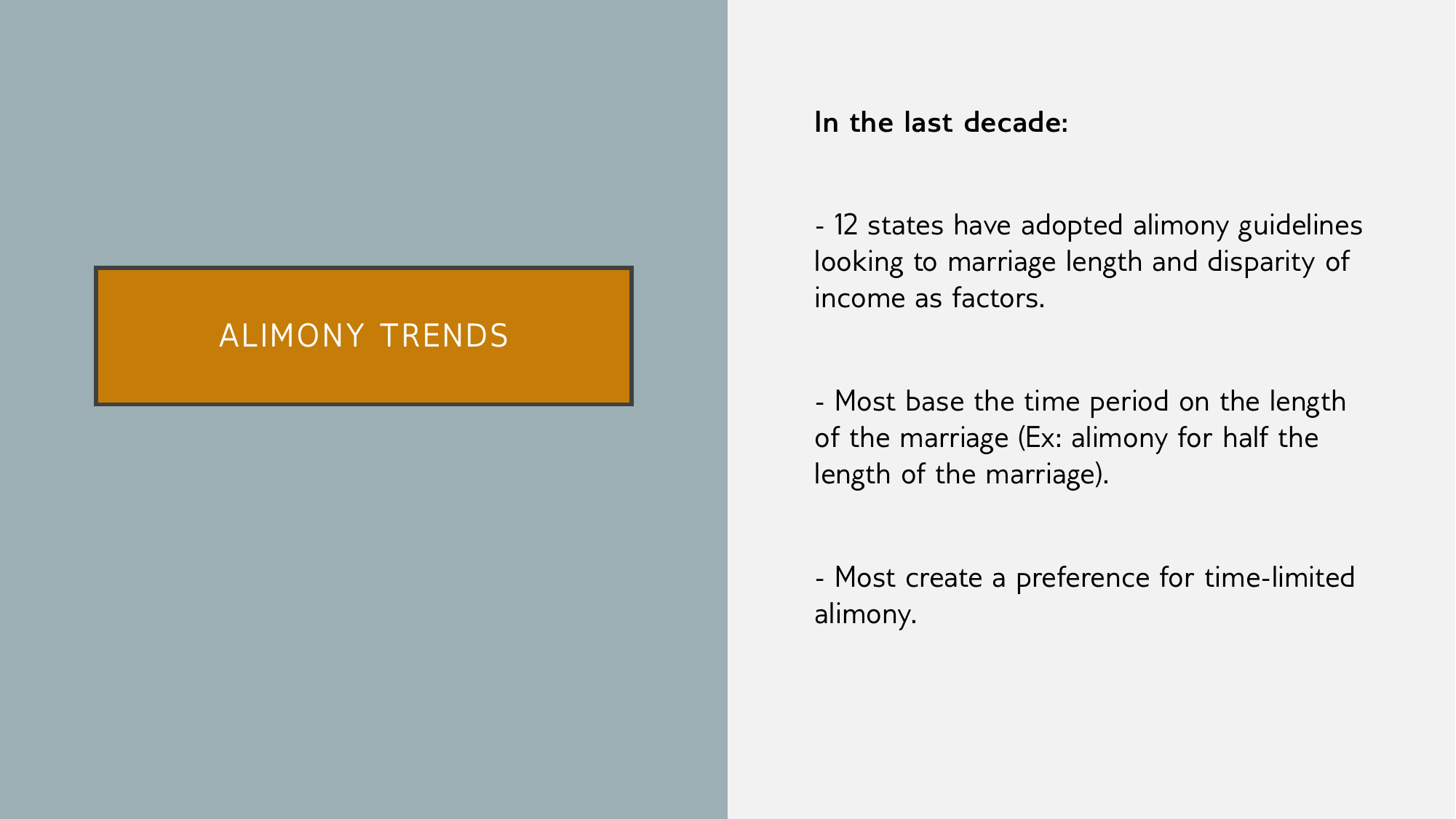

In the last decade:

- 12 states have adopted alimony guidelines looking to marriage length and disparity of income as factors.

- Most base the time period on the length of the marriage (Ex: alimony for half the length of the marriage).

- Most create a preference for time-limited alimony.

# Alimony trends